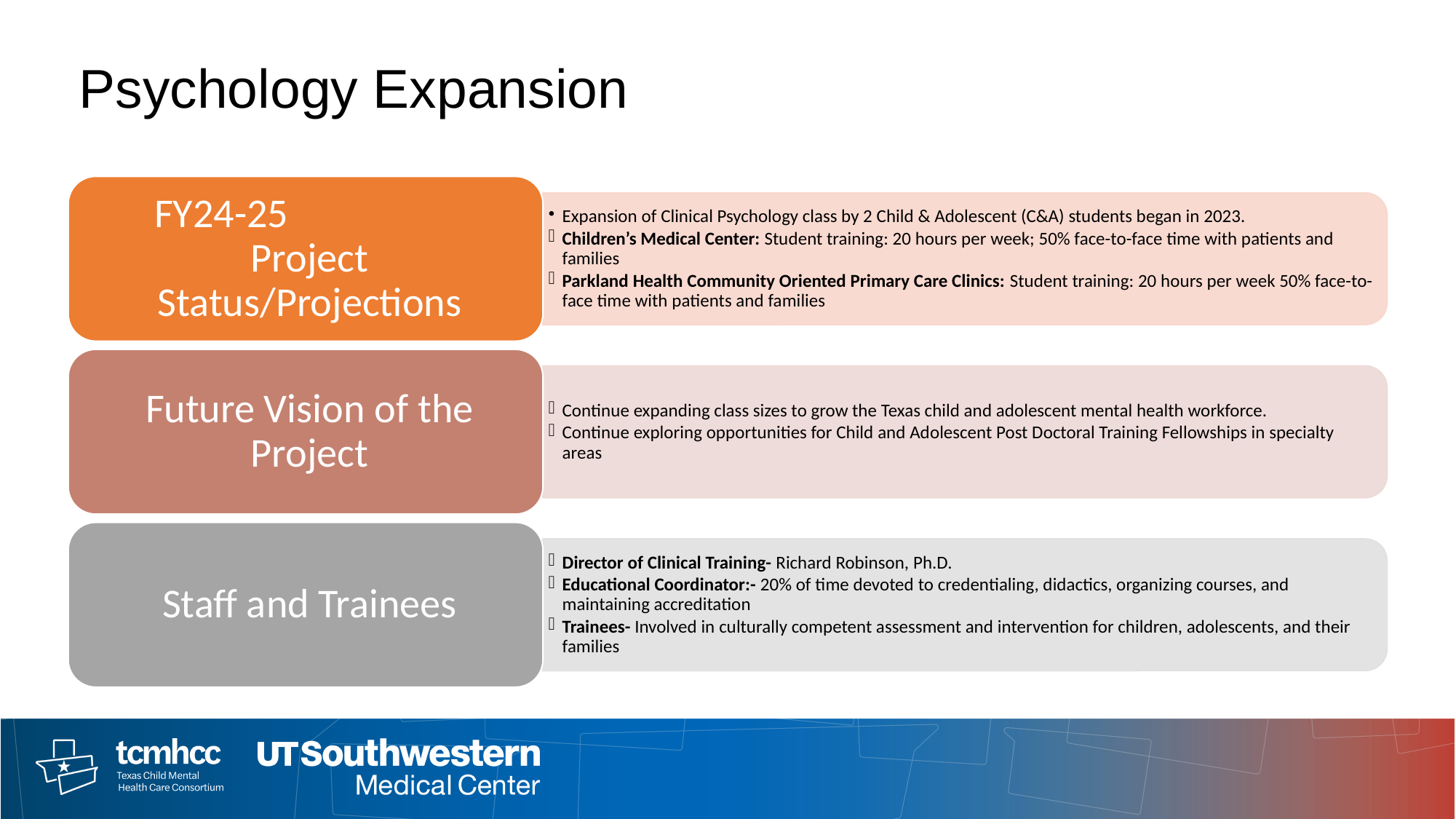

# Psychology Expansion
Expansion of Clinical Psychology class by 2 Child & Adolescent (C&A) students began in 2023.
Children’s Medical Center: Student training: 20 hours per week; 50% face-to-face time with patients and families
Parkland Health Community Oriented Primary Care Clinics: Student training: 20 hours per week 50% face-to-face time with patients and families
FY24-25                    Project Status/Projections
Continue expanding class sizes to grow the Texas child and adolescent mental health workforce.
Continue exploring opportunities for Child and Adolescent Post Doctoral Training Fellowships in specialty areas
Future Vision of the Project
Director of Clinical Training- Richard Robinson, Ph.D.
Educational Coordinator:- 20% of time devoted to credentialing, didactics, organizing courses, and maintaining accreditation
Trainees- Involved in culturally competent assessment and intervention for children, adolescents, and their families
Staff and Trainees